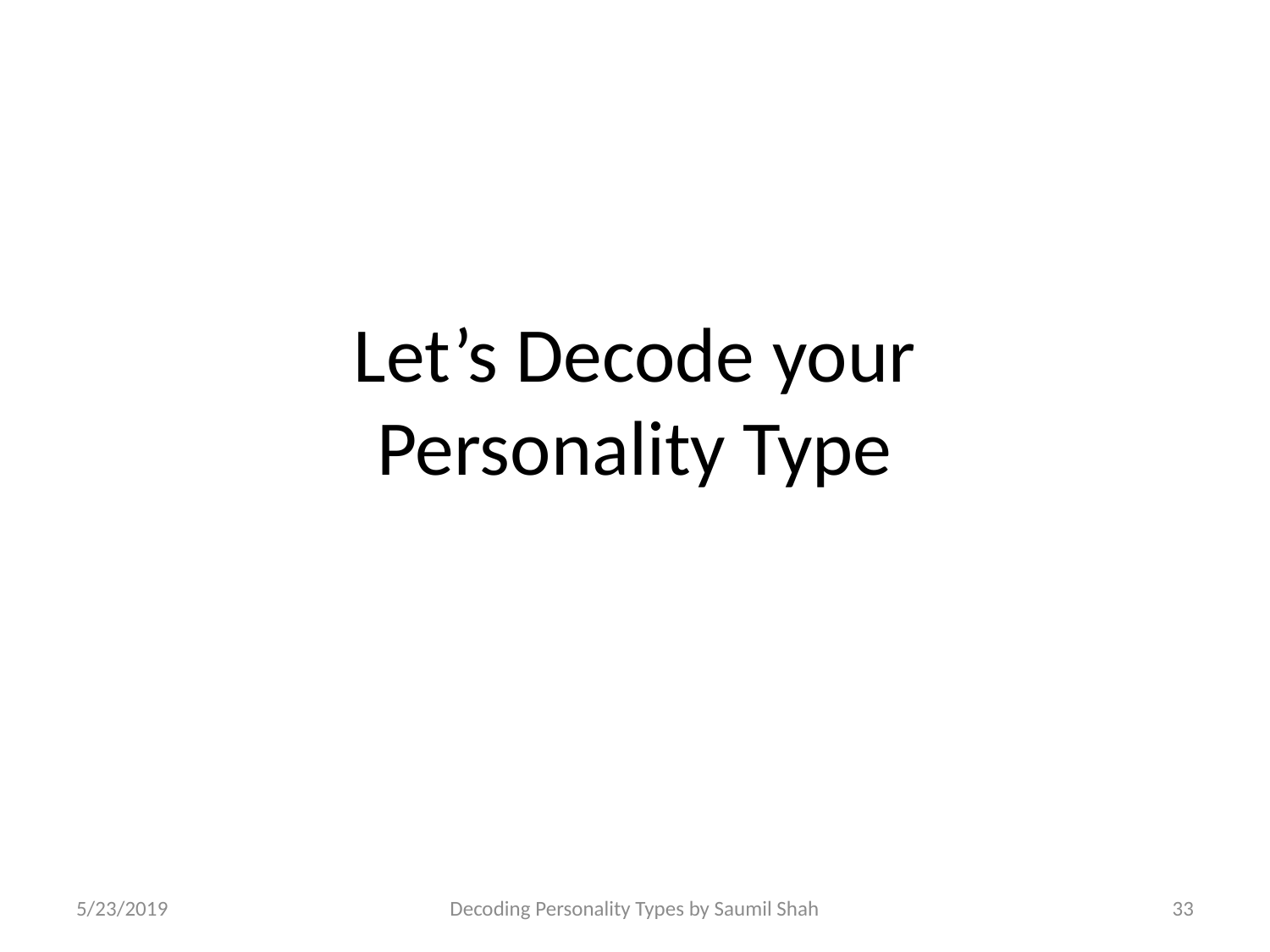

# Let’s Decode your Personality Type
5/23/2019
Decoding Personality Types by Saumil Shah
33